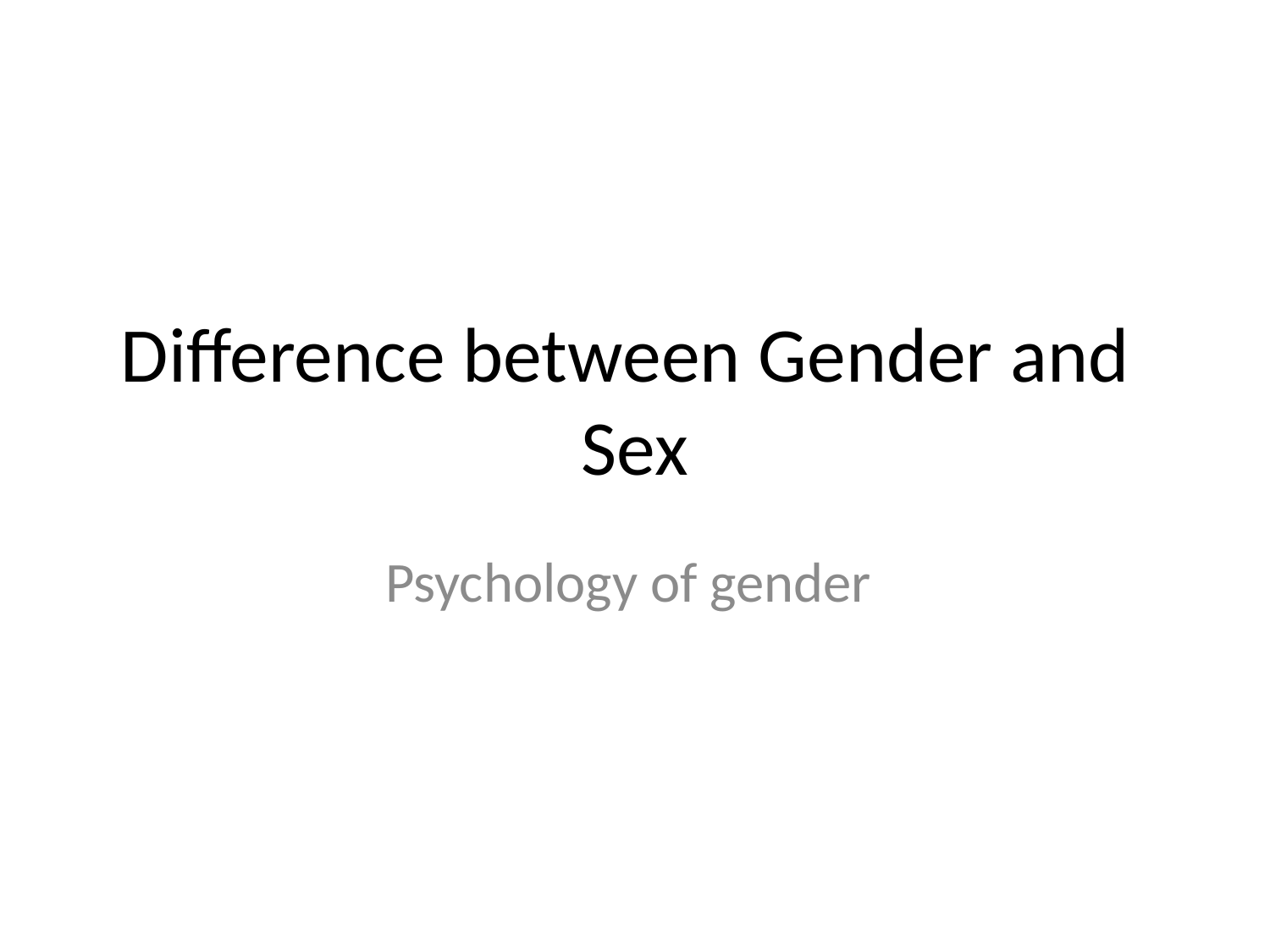

# Difference between Gender and Sex
Psychology of gender